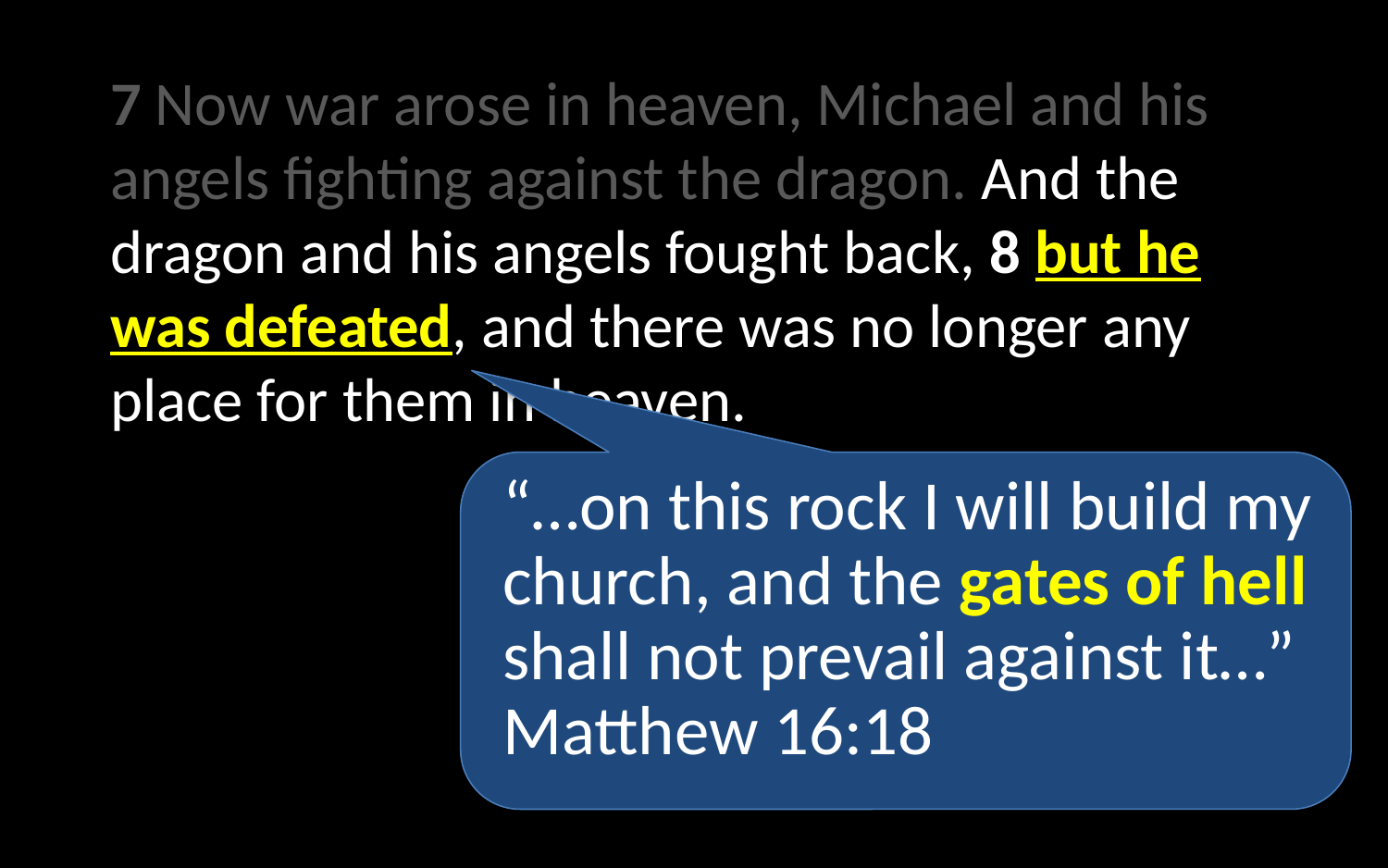

7 Now war arose in heaven, Michael and his angels fighting against the dragon. And the dragon and his angels fought back, 8 but he was defeated, and there was no longer any place for them in heaven. 9 And the great dragon was thrown down, that ancient serpent, who is called the devil and Satan, the deceiver of the whole world—he was thrown down to the earth, and his angels were thrown down with him.

“…on this rock I will build my church, and the gates of hell shall not prevail against it…” Matthew 16:18